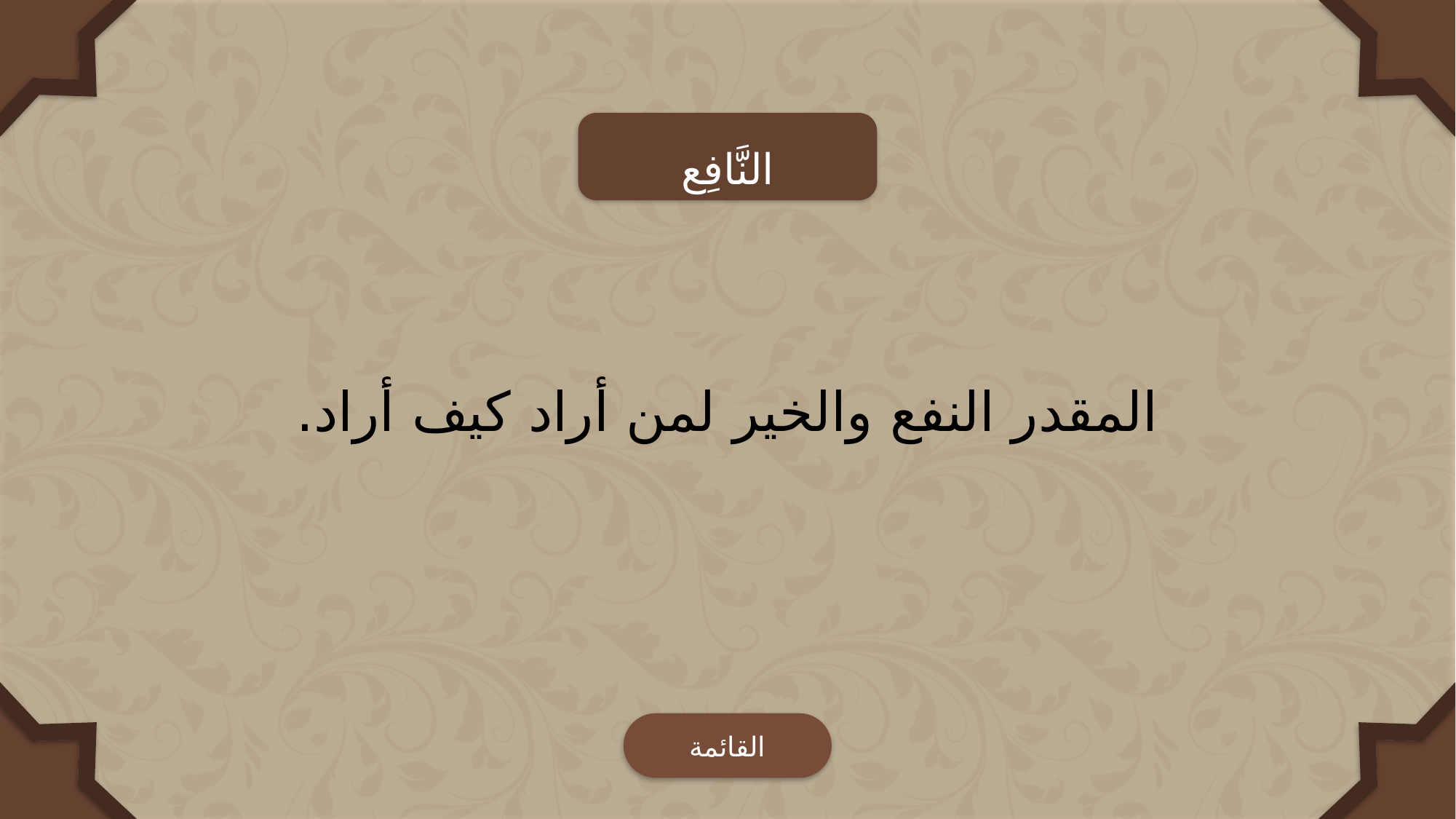

النَّافِع
المقدر النفع والخير لمن أراد كيف أراد.

القائمة